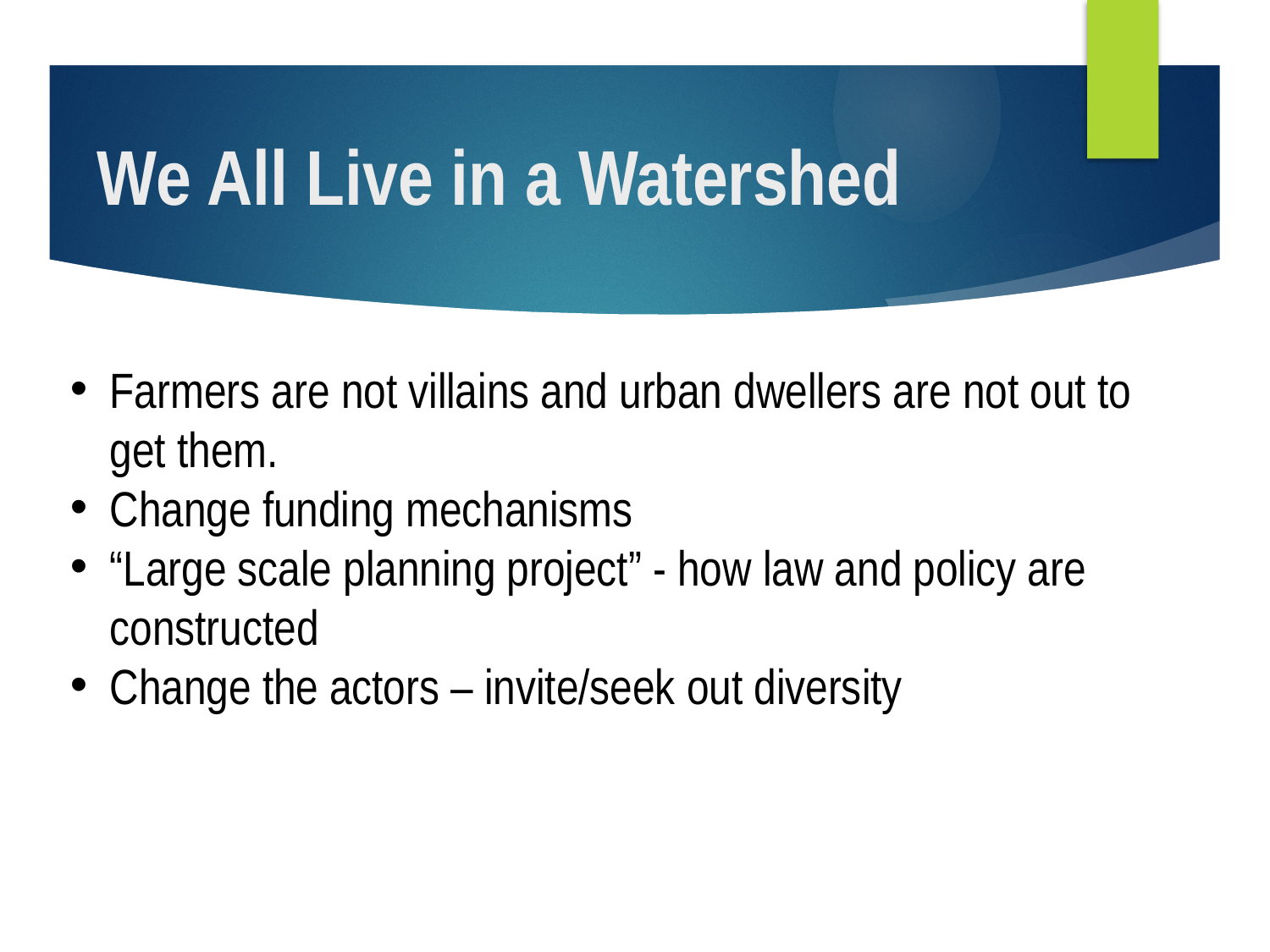

# We All Live in a Watershed
Farmers are not villains and urban dwellers are not out to get them.
Change funding mechanisms
“Large scale planning project” - how law and policy are constructed
Change the actors – invite/seek out diversity